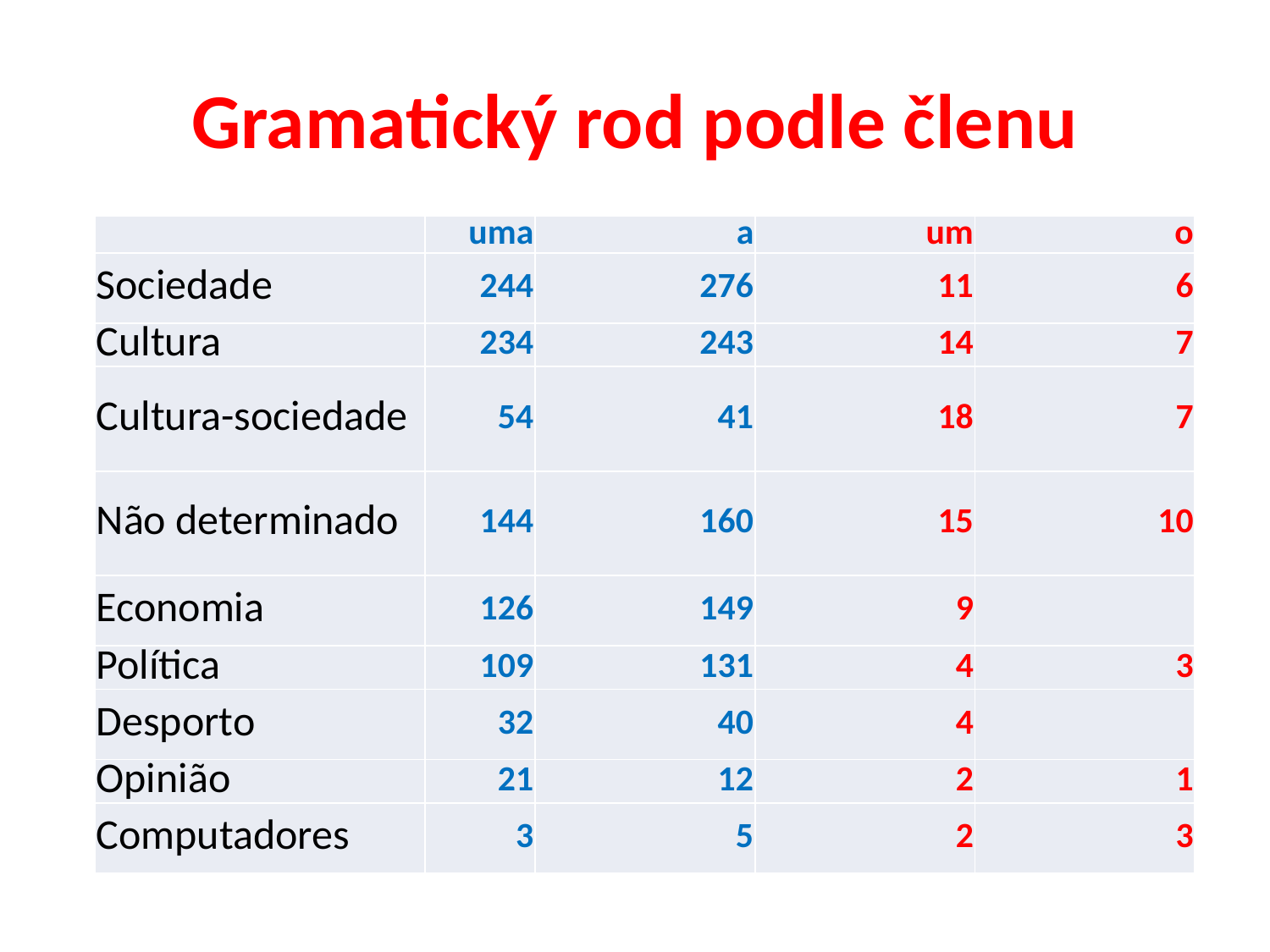

# Gramatický rod podle členu
|  | uma | a | um | o |
| --- | --- | --- | --- | --- |
| Sociedade | 244 | 276 | 11 | 6 |
| Cultura | 234 | 243 | 14 | 7 |
| Cultura-sociedade | 54 | 41 | 18 | 7 |
| Não determinado | 144 | 160 | 15 | 10 |
| Economia | 126 | 149 | 9 |  |
| Política | 109 | 131 | 4 | 3 |
| Desporto | 32 | 40 | 4 |  |
| Opinião | 21 | 12 | 2 | 1 |
| Computadores | 3 | 5 | 2 | 3 |